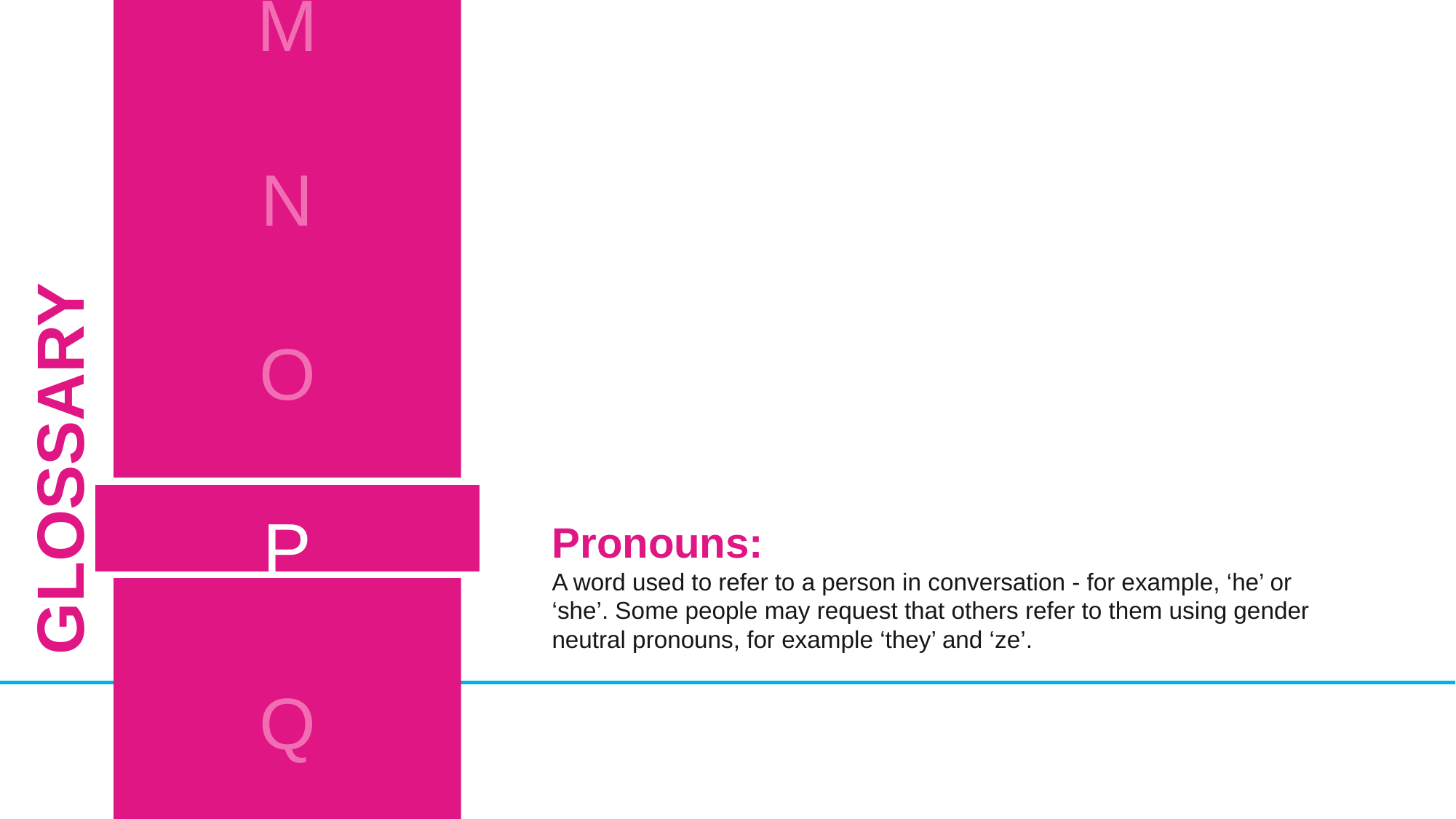

A
B
C
D
E
F
G
H
I
J
K
L
M
N
O
P
Q
R
S
T
U
V
X
Y
Z
GLOSSARY

Pronouns:
A word used to refer to a person in conversation - for example, ‘he’ or ‘she’. Some people may request that others refer to them using gender neutral pronouns, for example ‘they’ and ‘ze’.